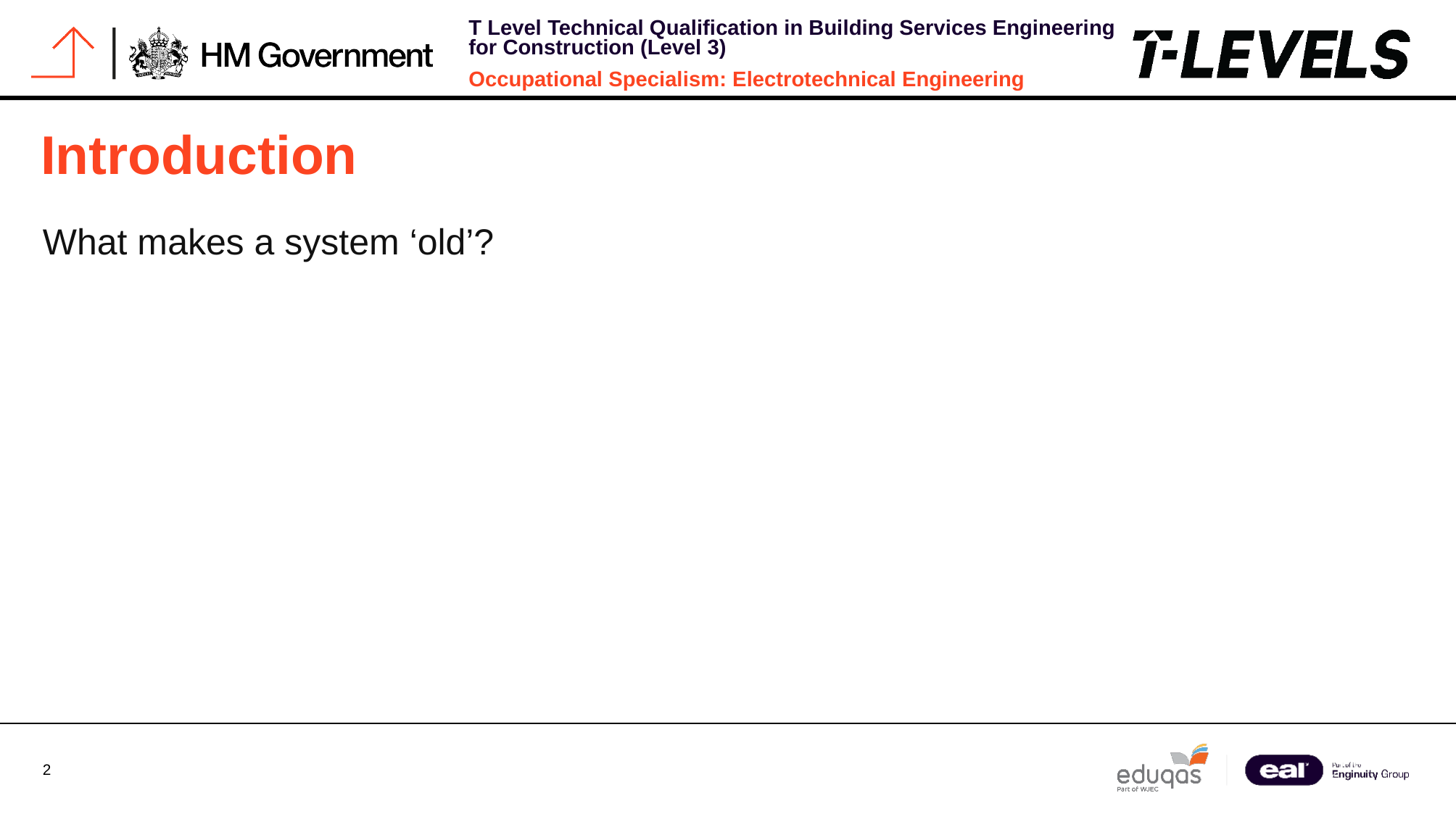

# Introduction
What makes a system ‘old’?